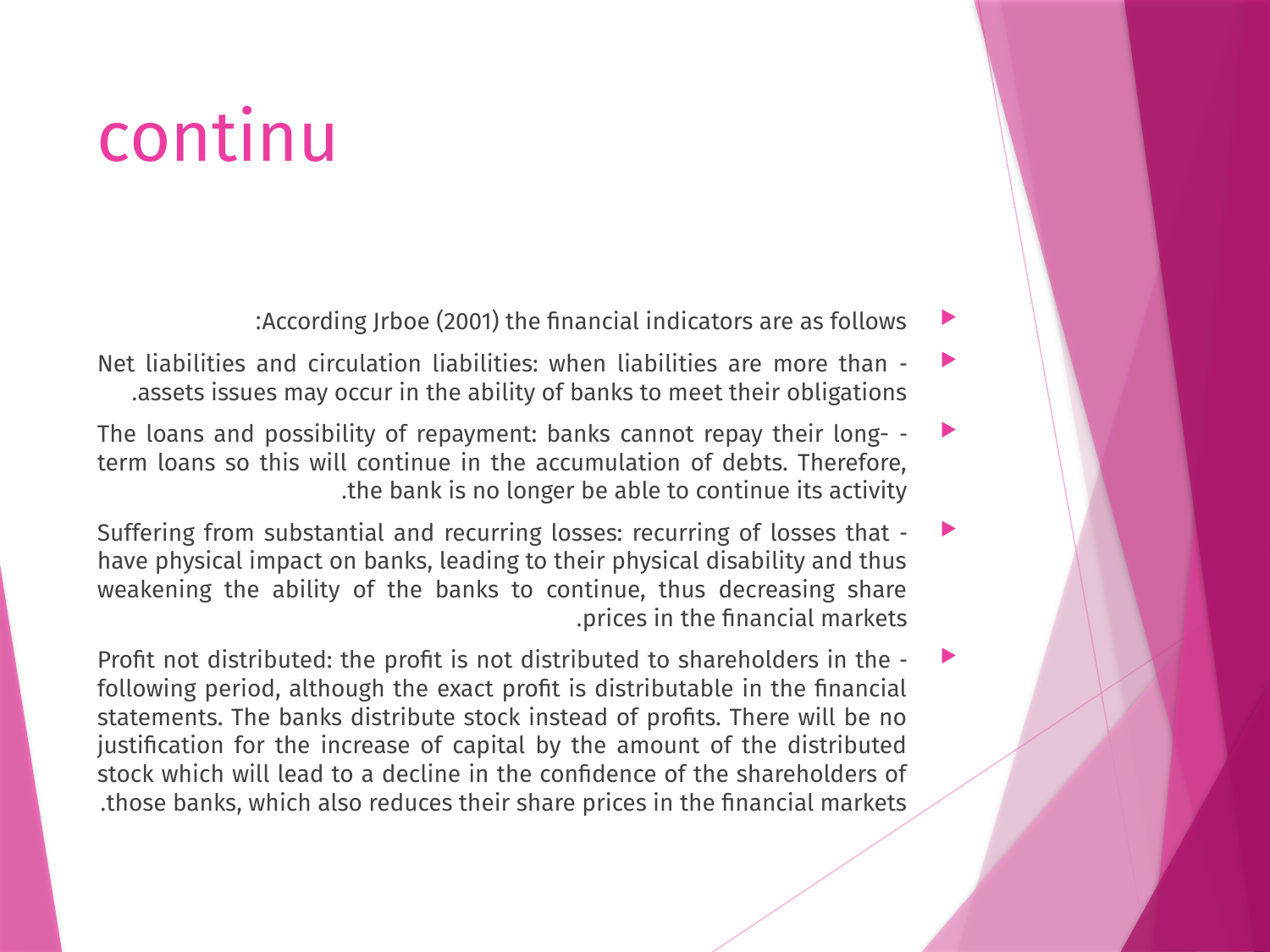

# continu
According Jrboe (2001) the financial indicators are as follows:
- Net liabilities and circulation liabilities: when liabilities are more than assets issues may occur in the ability of banks to meet their obligations.
- The loans and possibility of repayment: banks cannot repay their long-term loans so this will continue in the accumulation of debts. Therefore, the bank is no longer be able to continue its activity.
- Suffering from substantial and recurring losses: recurring of losses that have physical impact on banks, leading to their physical disability and thus weakening the ability of the banks to continue, thus decreasing share prices in the financial markets.
- Profit not distributed: the profit is not distributed to shareholders in the following period, although the exact profit is distributable in the financial statements. The banks distribute stock instead of profits. There will be no justification for the increase of capital by the amount of the distributed stock which will lead to a decline in the confidence of the shareholders of those banks, which also reduces their share prices in the financial markets.